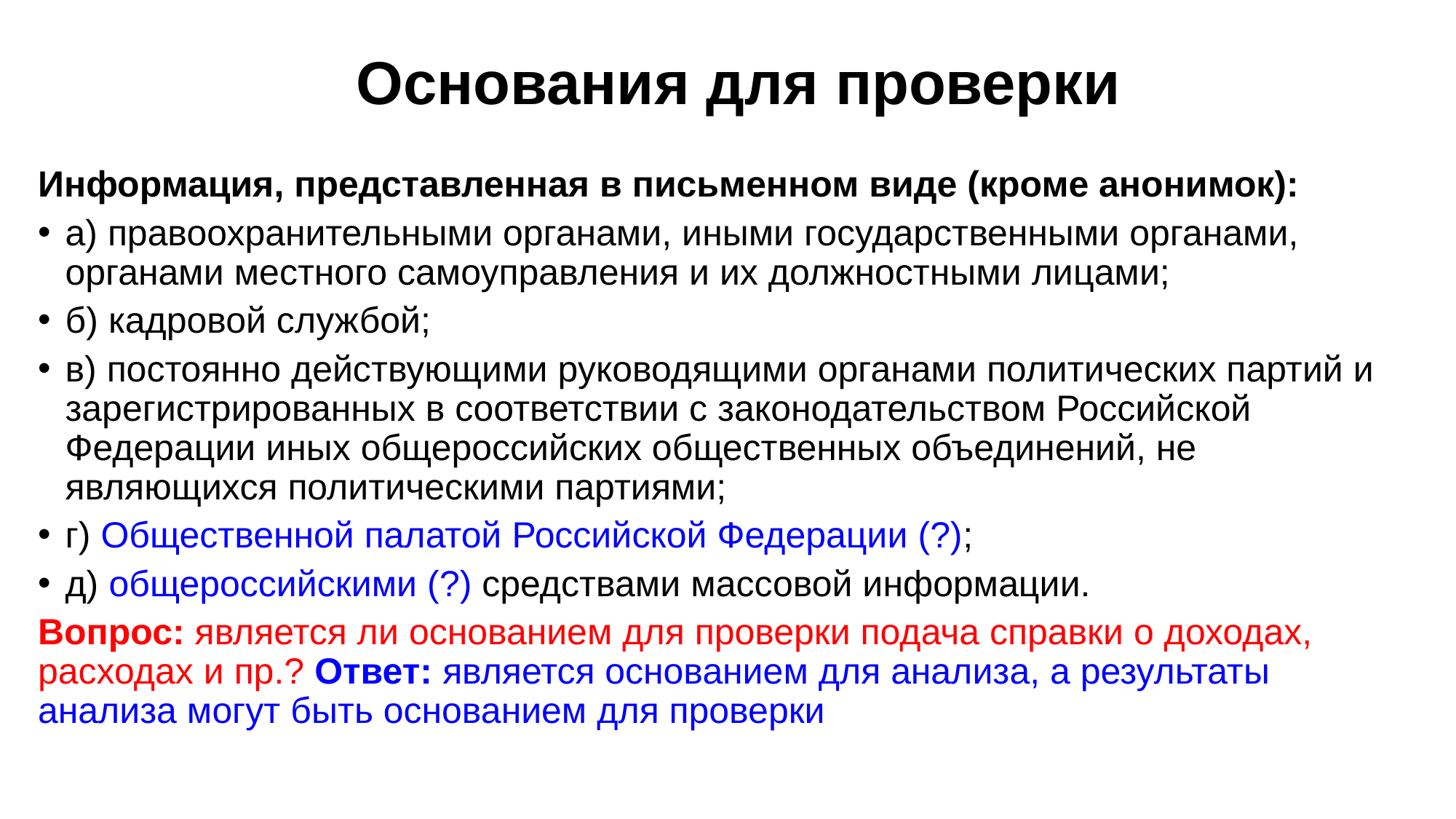

# Основания для проверки
Информация, представленная в письменном виде (кроме анонимок):
а) правоохранительными органами, иными государственными органами, органами местного самоуправления и их должностными лицами;
б) кадровой службой;
в) постоянно действующими руководящими органами политических партий и зарегистрированных в соответствии с законодательством Российской Федерации иных общероссийских общественных объединений, не являющихся политическими партиями;
г) Общественной палатой Российской Федерации (?);
д) общероссийскими (?) средствами массовой информации.
Вопрос: является ли основанием для проверки подача справки о доходах, расходах и пр.? Ответ: является основанием для анализа, а результаты анализа могут быть основанием для проверки